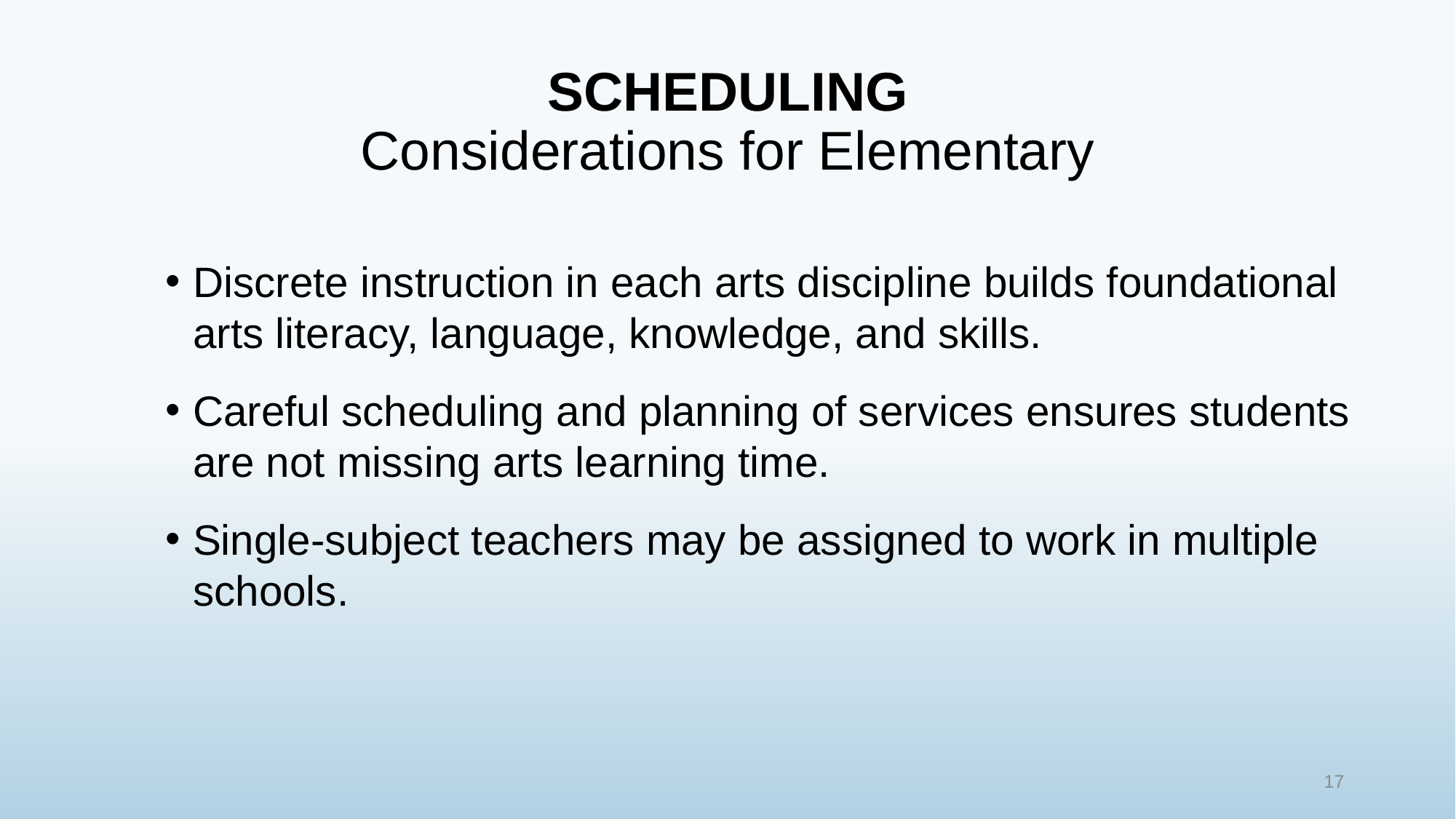

# SCHEDULING Considerations for Elementary
Discrete instruction in each arts discipline builds foundational arts literacy, language, knowledge, and skills.
Careful scheduling and planning of services ensures students are not missing arts learning time.
Single-subject teachers may be assigned to work in multiple schools.
17